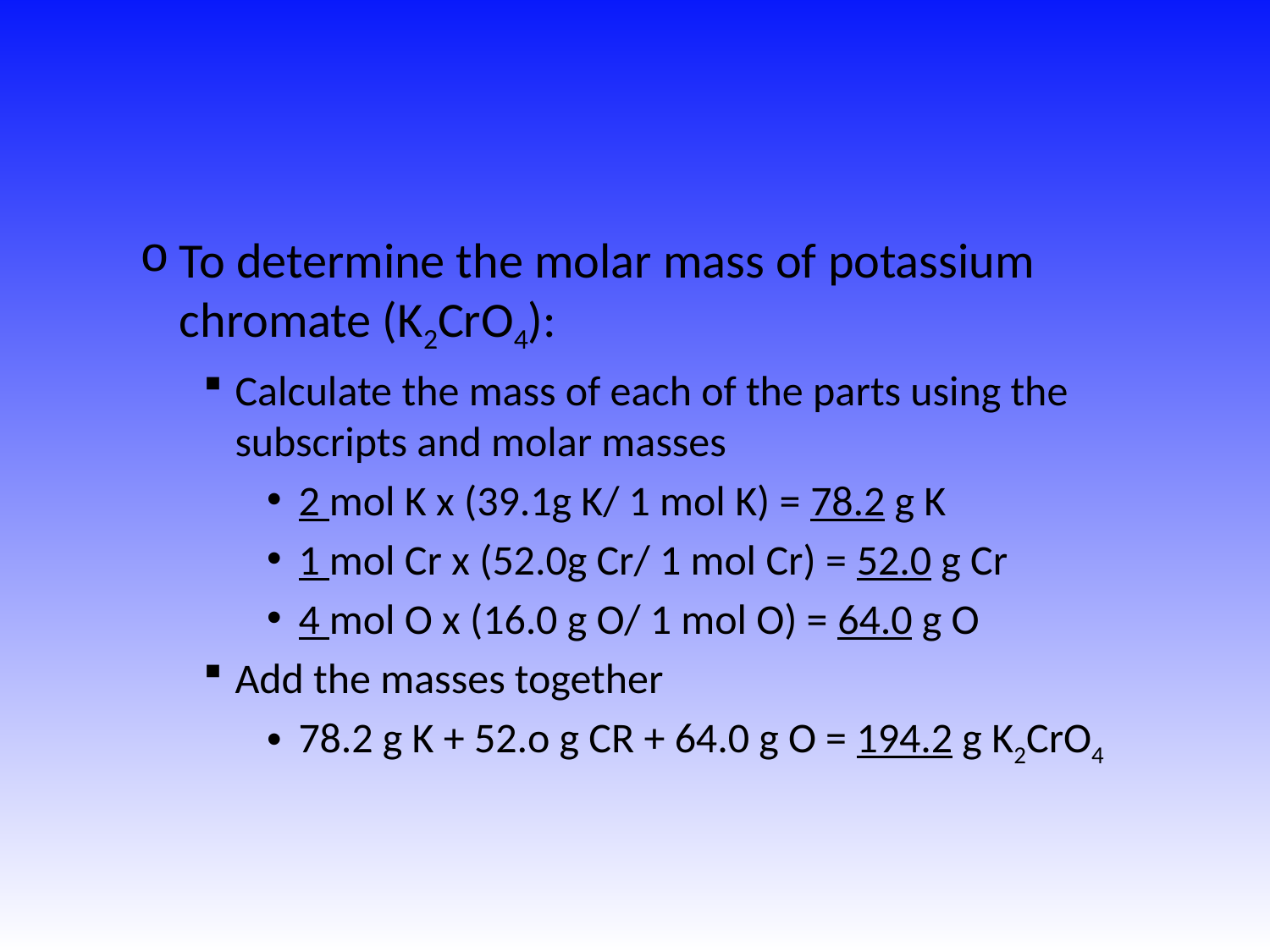

#
To determine the molar mass of potassium chromate (K2CrO4):
Calculate the mass of each of the parts using the subscripts and molar masses
2 mol K x (39.1g K/ 1 mol K) = 78.2 g K
1 mol Cr x (52.0g Cr/ 1 mol Cr) = 52.0 g Cr
4 mol O x (16.0 g O/ 1 mol O) = 64.0 g O
Add the masses together
78.2 g K + 52.o g CR + 64.0 g O = 194.2 g K2CrO4